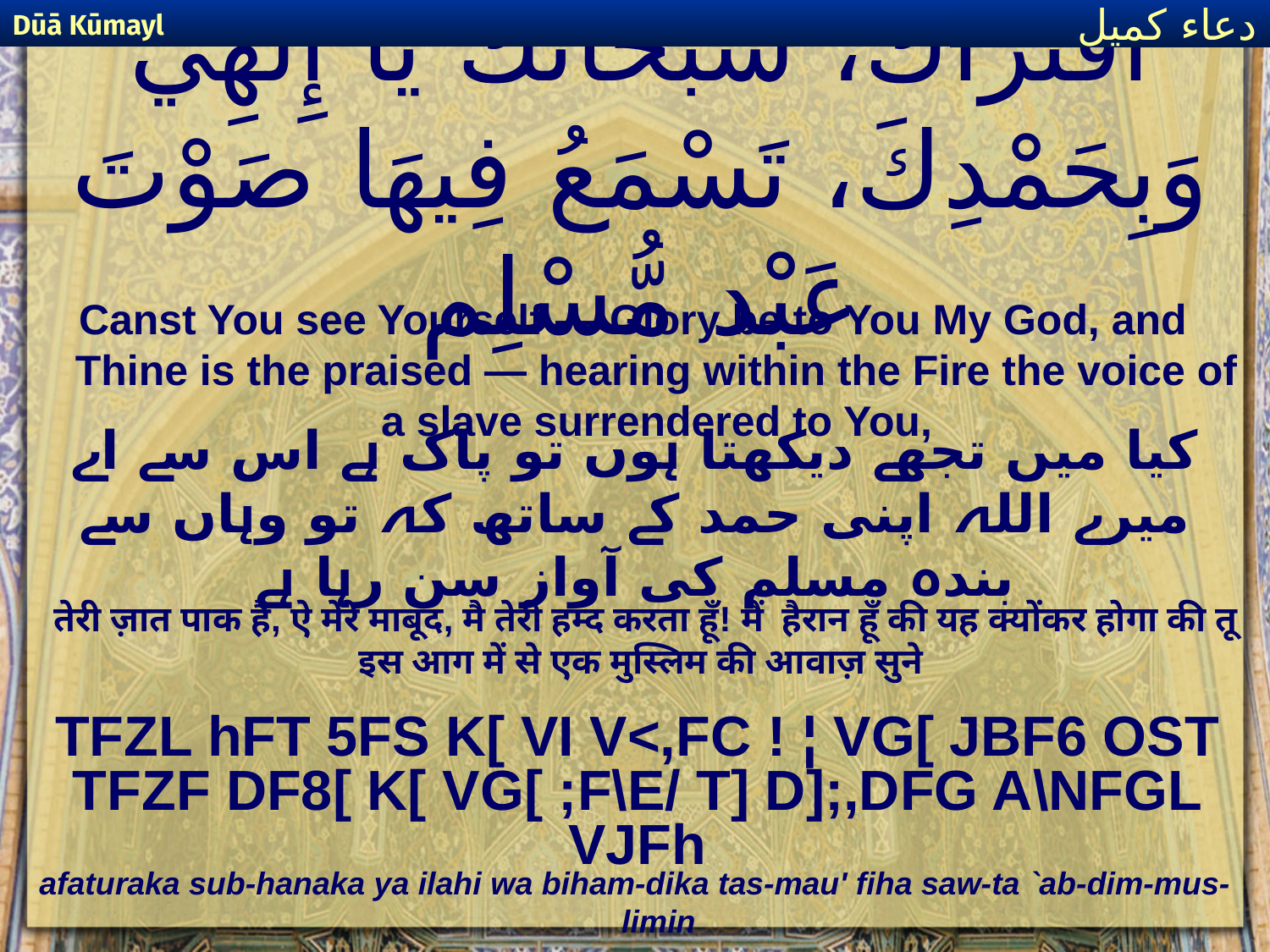

Dūā Kūmayl
دعاء كميل
# أَفَتُرَاكَ، سُبْحَانَكَ يَا إِلَهِي وَبِحَمْدِكَ، تَسْمَعُ فِيهَا صَوْتَ عَبْد مُّسْلِم
Canst You see Yourself — Glory be to You My God, and Thine is the praised — hearing within the Fire the voice of a slave surrendered to You,
کیا میں تجھے دیکھتا ہوں تو پاک ہے اس سے اے میرے اللہ اپنی حمد کے ساتھ کہ تو وہاں سے بندہ مسلم کی آواز سن رہا ہے
तेरी ज़ात पाक है, ऐ मेरे माबूद, मै तेरी हम्द करता हूँ! मैं  हैरान हूँ की यह क्योंकर होगा की तू इस आग में से एक मुस्लिम की आवाज़ सुने
TFZL hFT 5FS K[ VI V<,FC ! ¦ VG[ JBF6 OST TFZF DF8[ K[ VG[ ;F\E/ T] D];,DFG A\NFGL VJFh
afaturaka sub-hanaka ya ilahi wa biham-dika tas-mau' fiha saw-ta `ab-dim-mus-limin